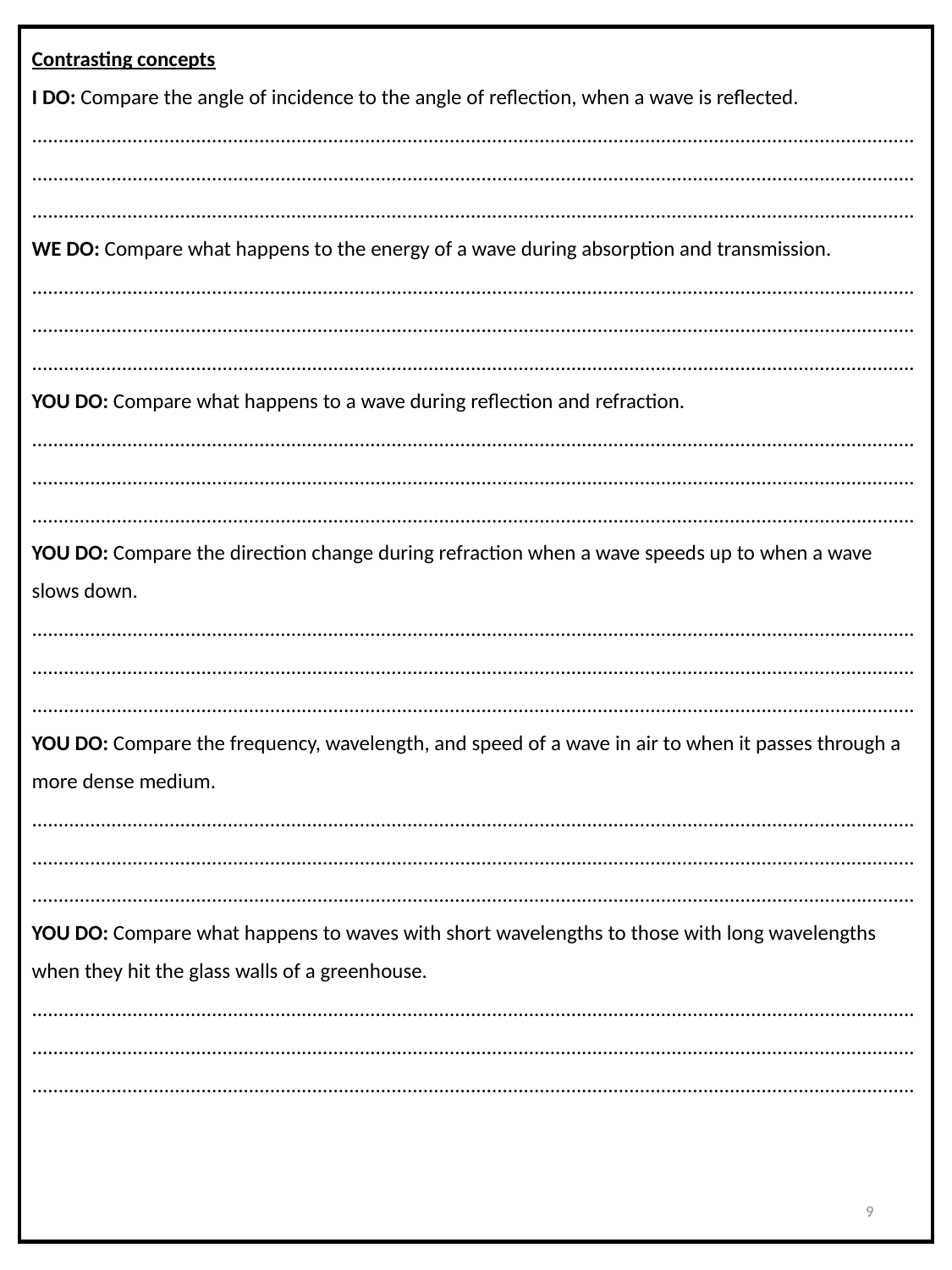

Contrasting concepts
I DO: Compare the angle of incidence to the angle of reflection, when a wave is reflected.
.....................................................................................................................................................................................................................................................................................................................................................................................................................................................................................................................
WE DO: Compare what happens to the energy of a wave during absorption and transmission.
.....................................................................................................................................................................................................................................................................................................................................................................................................................................................................................................................
YOU DO: Compare what happens to a wave during reflection and refraction.
.....................................................................................................................................................................................................................................................................................................................................................................................................................................................................................................................
YOU DO: Compare the direction change during refraction when a wave speeds up to when a wave slows down.
.....................................................................................................................................................................................................................................................................................................................................................................................................................................................................................................................
YOU DO: Compare the frequency, wavelength, and speed of a wave in air to when it passes through a more dense medium.
.....................................................................................................................................................................................................................................................................................................................................................................................................................................................................................................................
YOU DO: Compare what happens to waves with short wavelengths to those with long wavelengths when they hit the glass walls of a greenhouse.
.....................................................................................................................................................................................................................................................................................................................................................................................................................................................................................................................

9